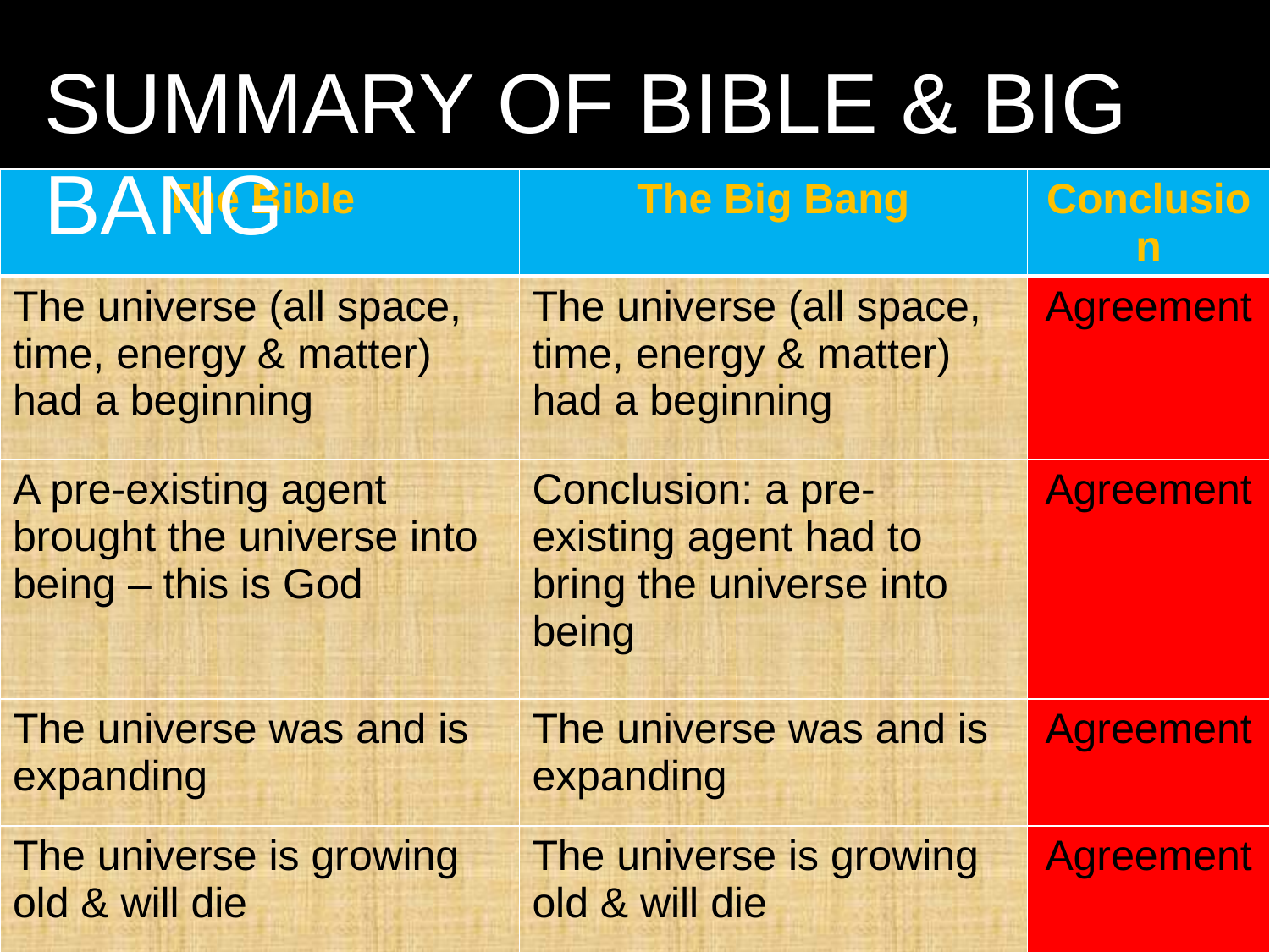

SUMMARY OF BIBLE & BIG BANG
| The Bible | The Big Bang | Conclusion |
| --- | --- | --- |
| The universe (all space, time, energy & matter) had a beginning | The universe (all space, time, energy & matter) had a beginning | Agreement |
| A pre-existing agent brought the universe into being – this is God | Conclusion: a pre-existing agent had to bring the universe into being | Agreement |
| The universe was and is expanding | The universe was and is expanding | Agreement |
| The universe is growing old & will die | The universe is growing old & will die | Agreement |